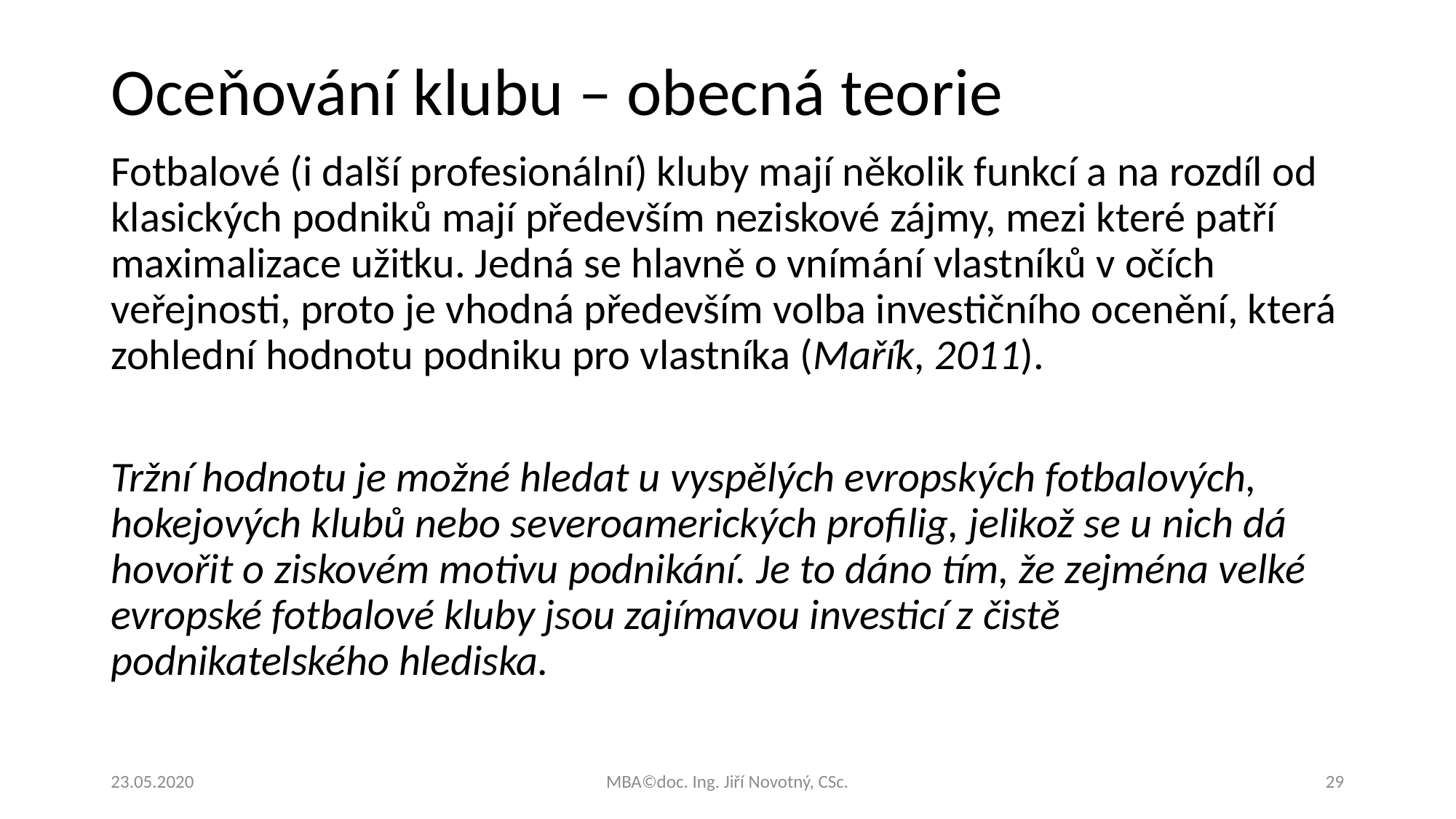

# Oceňování klubu – obecná teorie
Fotbalové (i další profesionální) kluby mají několik funkcí a na rozdíl od klasických podniků mají především neziskové zájmy, mezi které patří maximalizace užitku. Jedná se hlavně o vnímání vlastníků v očích veřejnosti, proto je vhodná především volba investičního ocenění, která zohlední hodnotu podniku pro vlastníka (Mařík, 2011).

Tržní hodnotu je možné hledat u vyspělých evropských fotbalových, hokejových klubů nebo severoamerických profilig, jelikož se u nich dá hovořit o ziskovém motivu podnikání. Je to dáno tím, že zejména velké evropské fotbalové kluby jsou zajímavou investicí z čistě podnikatelského hlediska.
23.05.2020
MBA©doc. Ing. Jiří Novotný, CSc.
29